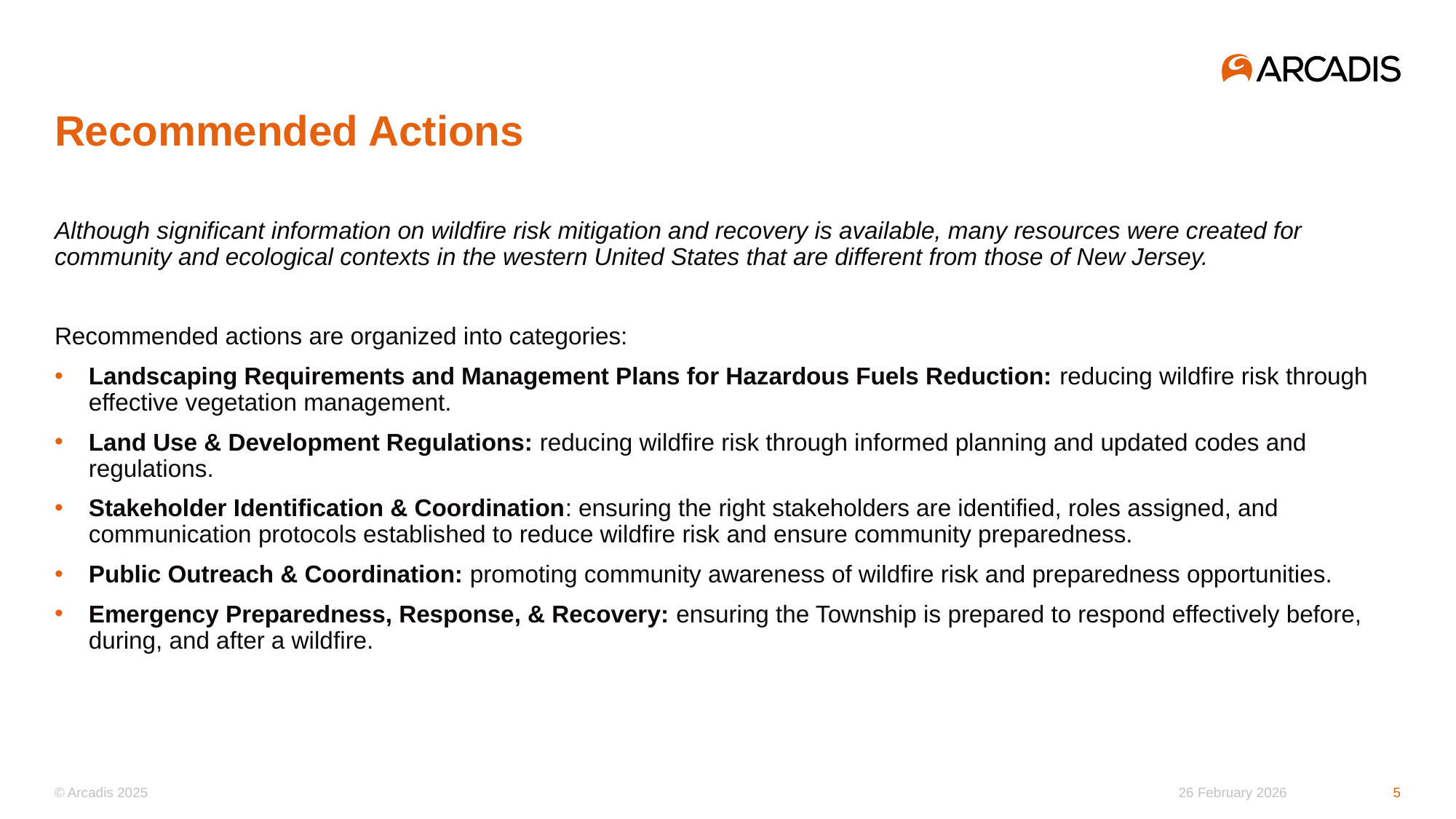

# Recommended Actions
Although significant information on wildfire risk mitigation and recovery is available, many resources were created for community and ecological contexts in the western United States that are different from those of New Jersey.

Recommended actions are organized into categories:
Landscaping Requirements and Management Plans for Hazardous Fuels Reduction: reducing wildfire risk through effective vegetation management.
Land Use & Development Regulations: reducing wildfire risk through informed planning and updated codes and regulations.
Stakeholder Identification & Coordination: ensuring the right stakeholders are identified, roles assigned, and communication protocols established to reduce wildfire risk and ensure community preparedness.
Public Outreach & Coordination: promoting community awareness of wildfire risk and preparedness opportunities.
Emergency Preparedness, Response, & Recovery: ensuring the Township is prepared to respond effectively before, during, and after a wildfire.

© Arcadis 2025
26 February 2026
5